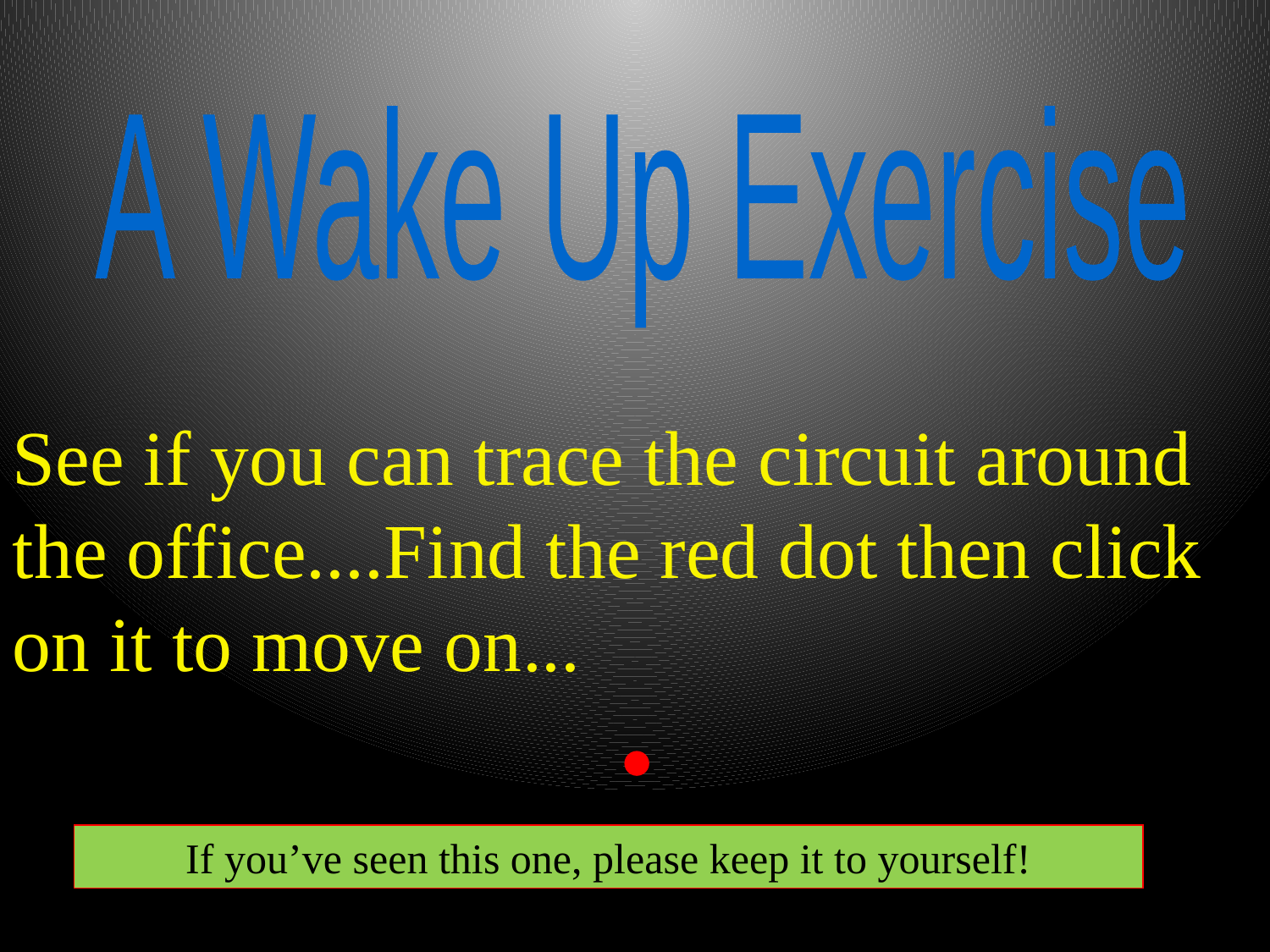

A Wake Up Exercise
See if you can trace the circuit around the office....Find the red dot then click on it to move on...

If you’ve seen this one, please keep it to yourself!